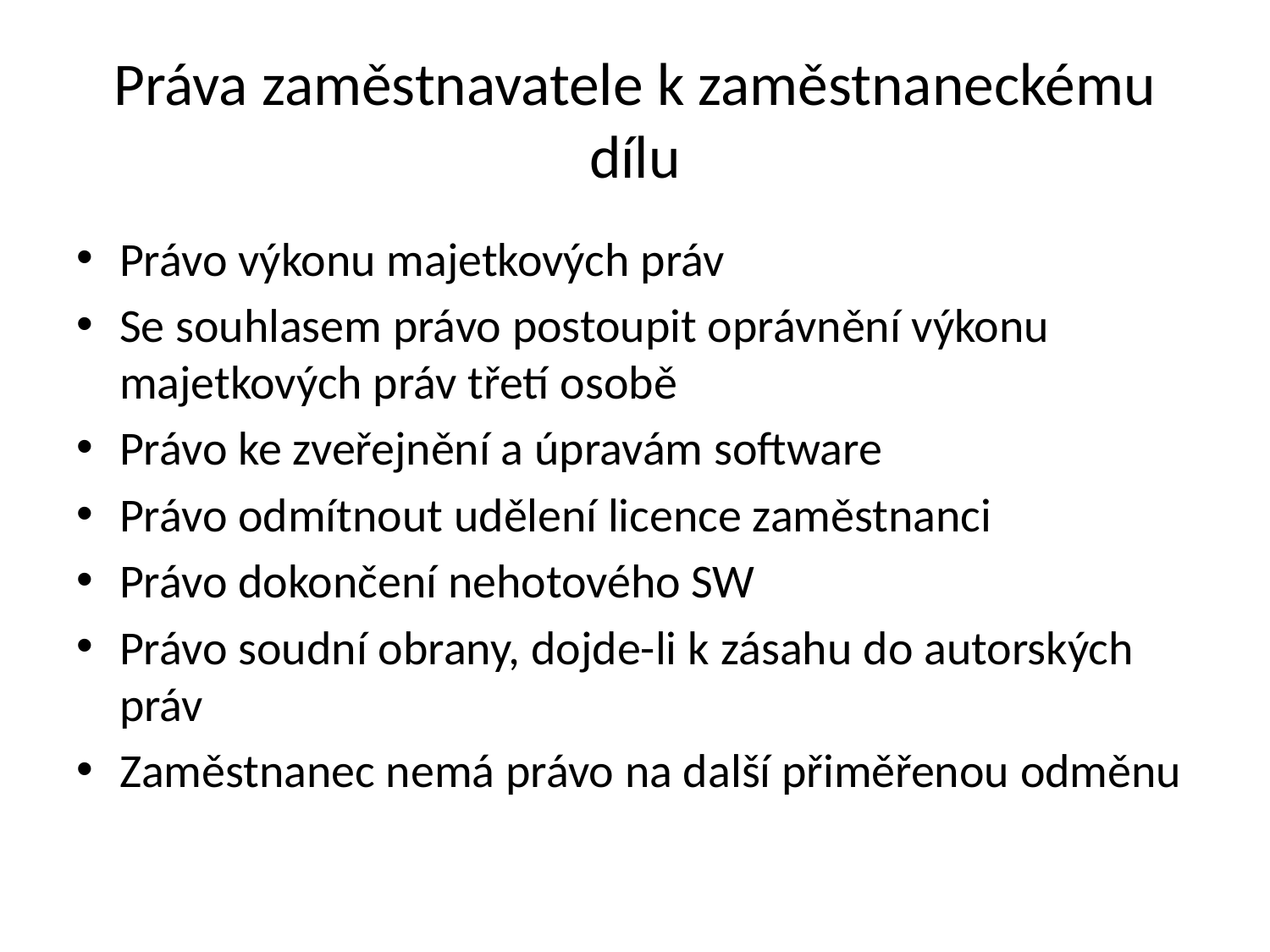

# Práva zaměstnavatele k zaměstnaneckému dílu
Právo výkonu majetkových práv
Se souhlasem právo postoupit oprávnění výkonu majetkových práv třetí osobě
Právo ke zveřejnění a úpravám software
Právo odmítnout udělení licence zaměstnanci
Právo dokončení nehotového SW
Právo soudní obrany, dojde-li k zásahu do autorských práv
Zaměstnanec nemá právo na další přiměřenou odměnu